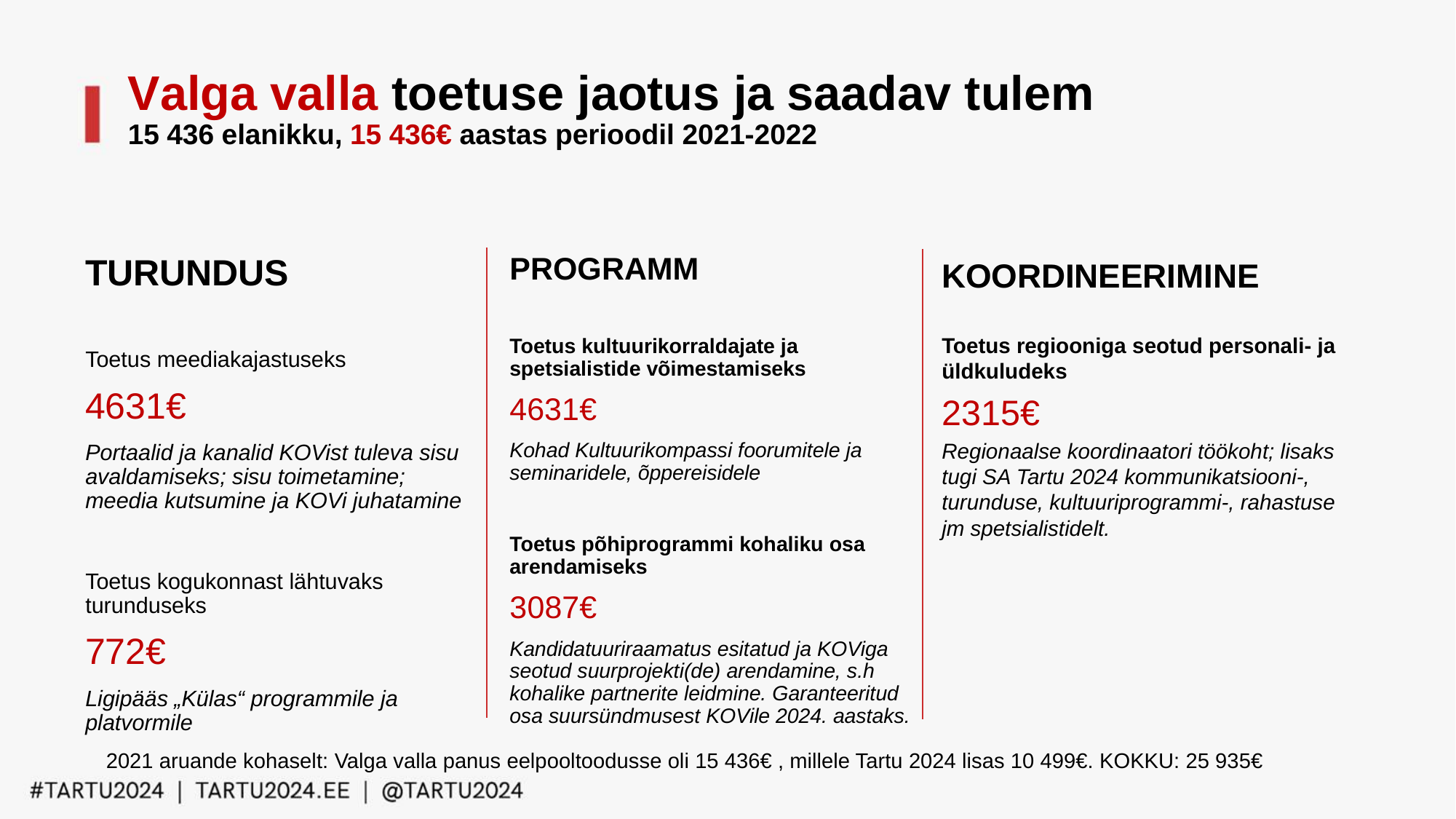

# Valga valla toetuse jaotus ja saadav tulem 15 436 elanikku, 15 436€ aastas perioodil 2021-2022
PROGRAMM

Toetus kultuurikorraldajate ja spetsialistide võimestamiseks
4631€
Kohad Kultuurikompassi foorumitele ja seminaridele, õppereisidele

Toetus põhiprogrammi kohaliku osa arendamiseks
3087€
Kandidatuuriraamatus esitatud ja KOViga seotud suurprojekti(de) arendamine, s.h kohalike partnerite leidmine. Garanteeritud osa suursündmusest KOVile 2024. aastaks.
KOORDINEERIMINE

Toetus regiooniga seotud personali- ja üldkuludeks
2315€
Regionaalse koordinaatori töökoht; lisaks tugi SA Tartu 2024 kommunikatsiooni-, turunduse, kultuuriprogrammi-, rahastuse jm spetsialistidelt.
TURUNDUS

Toetus meediakajastuseks
4631€
Portaalid ja kanalid KOVist tuleva sisu avaldamiseks; sisu toimetamine; meedia kutsumine ja KOVi juhatamine

Toetus kogukonnast lähtuvaks turunduseks
772€
Ligipääs „Külas“ programmile ja platvormile
2021 aruande kohaselt: Valga valla panus eelpooltoodusse oli 15 436€ , millele Tartu 2024 lisas 10 499€. KOKKU: 25 935€